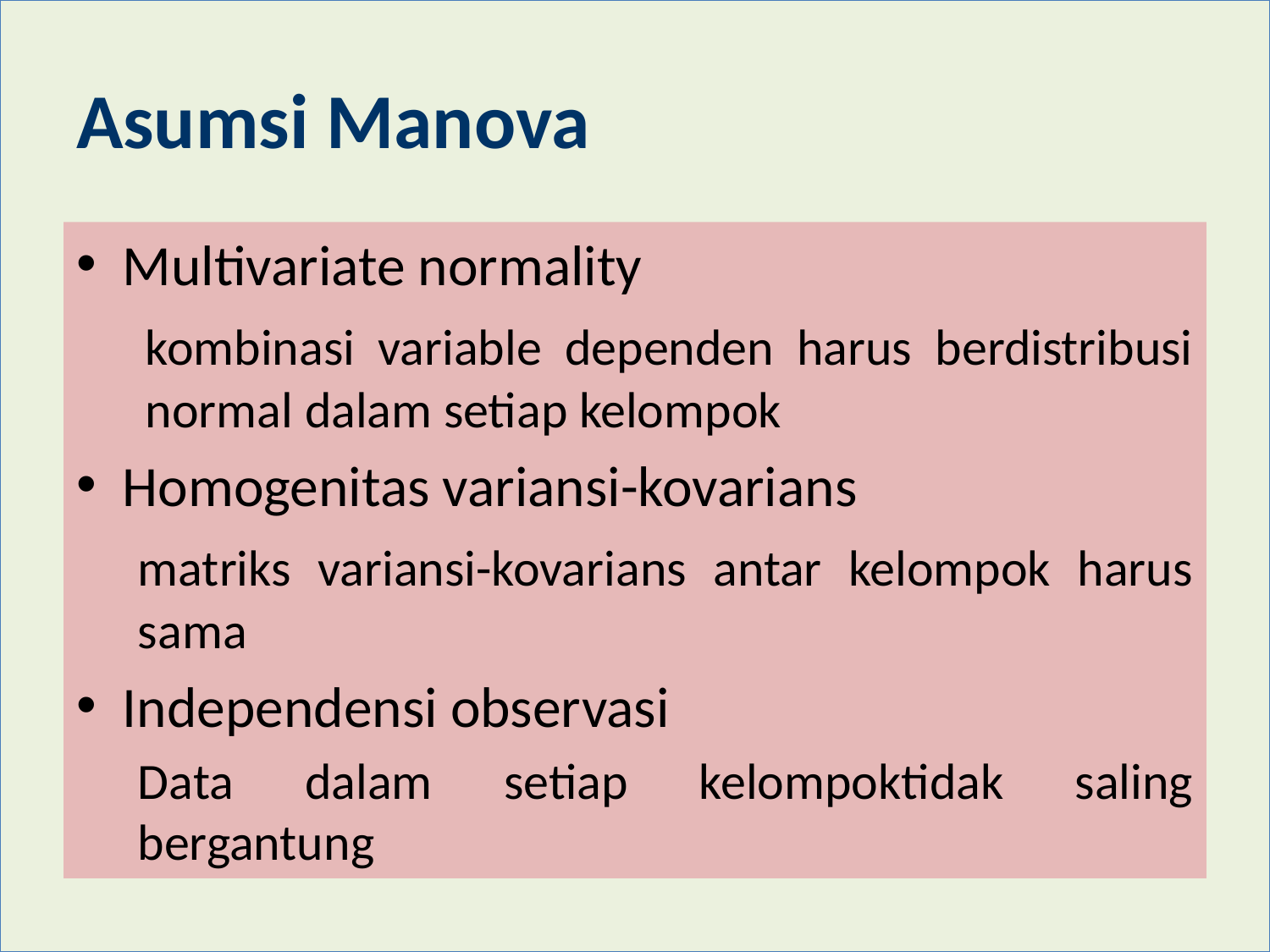

# Asumsi Manova
Multivariate normality
	kombinasi variable dependen harus berdistribusi normal dalam setiap kelompok
Homogenitas variansi-kovarians
	matriks variansi-kovarians antar kelompok harus sama
Independensi observasi
Data dalam setiap kelompoktidak saling bergantung